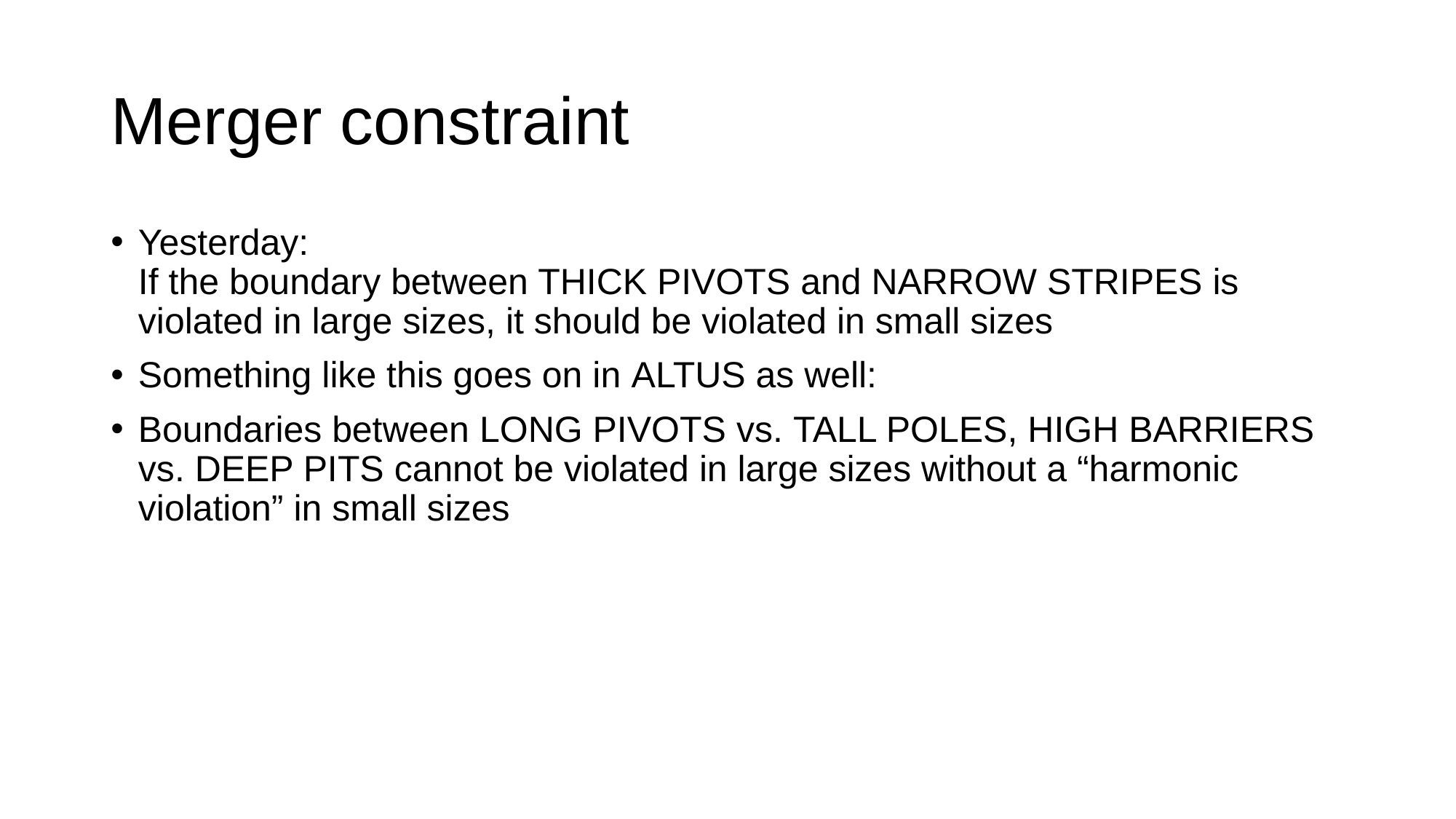

# Merger constraint
Yesterday:
If the boundary between thick pivots and narrow stripes is violated in large sizes, it should be violated in small sizes
Something like this goes on in altus as well:
Boundaries between long pivots vs. tall poles, high barriers vs. deep pits cannot be violated in large sizes without a “harmonic violation” in small sizes